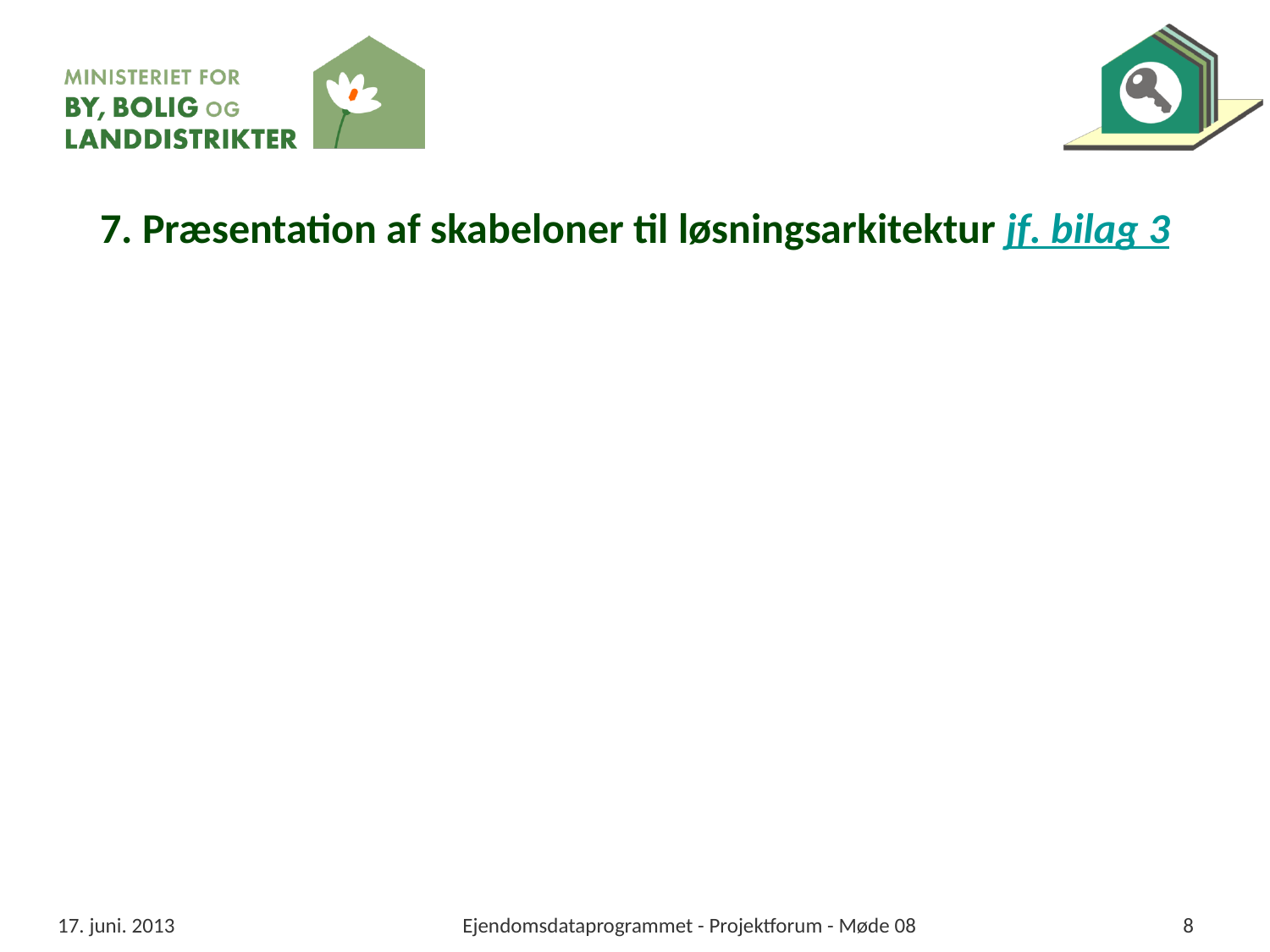

# 7. Præsentation af skabeloner til løsningsarkitektur jf. bilag 3
17. juni. 2013
Ejendomsdataprogrammet - Projektforum - Møde 08
8